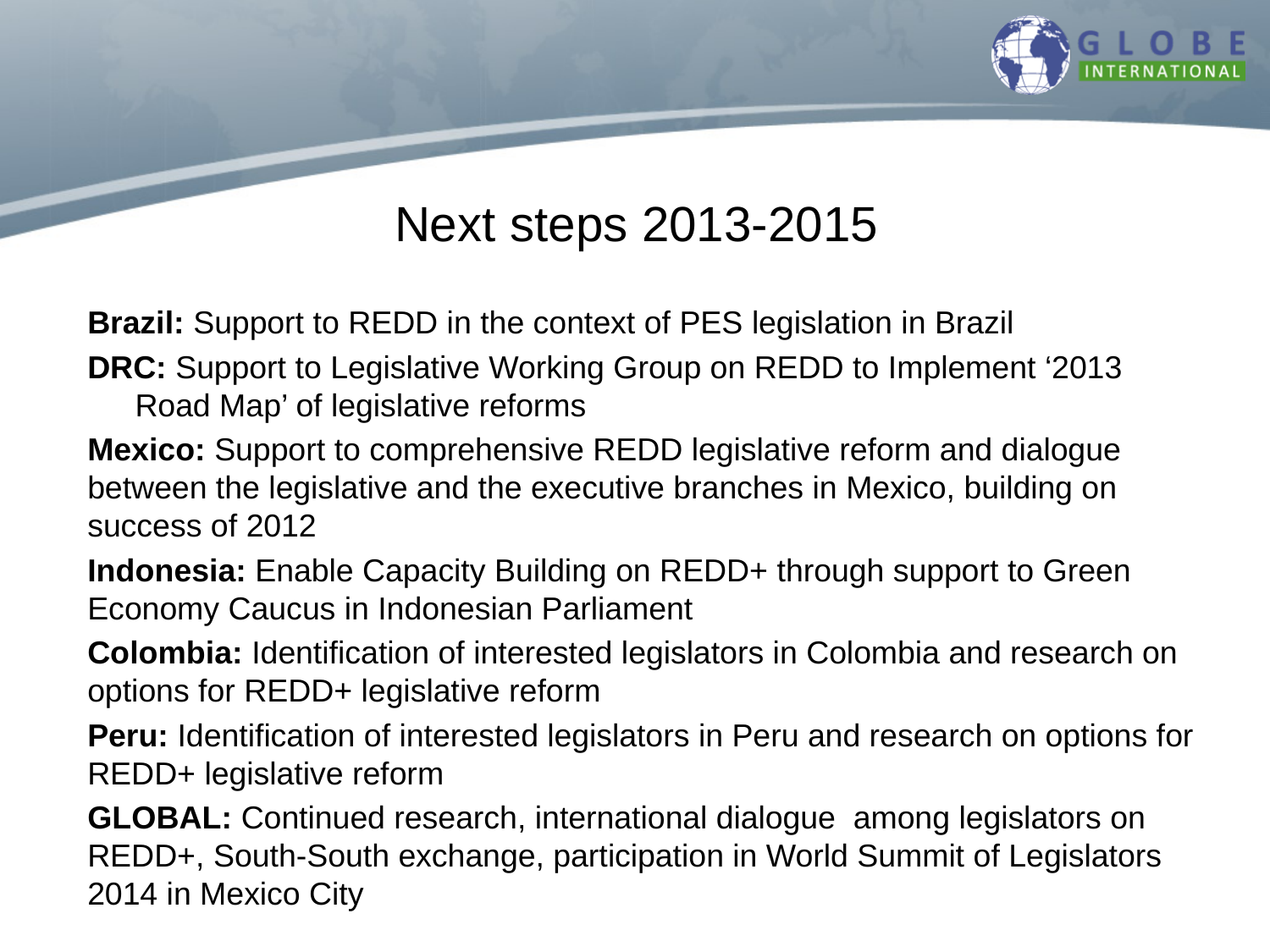

# Next steps 2013-2015
Brazil: Support to REDD in the context of PES legislation in Brazil
DRC: Support to Legislative Working Group on REDD to Implement ‘2013 Road Map’ of legislative reforms
Mexico: Support to comprehensive REDD legislative reform and dialogue between the legislative and the executive branches in Mexico, building on success of 2012
Indonesia: Enable Capacity Building on REDD+ through support to Green Economy Caucus in Indonesian Parliament
Colombia: Identification of interested legislators in Colombia and research on options for REDD+ legislative reform
Peru: Identification of interested legislators in Peru and research on options for REDD+ legislative reform
GLOBAL: Continued research, international dialogue  among legislators on REDD+, South-South exchange, participation in World Summit of Legislators 2014 in Mexico City